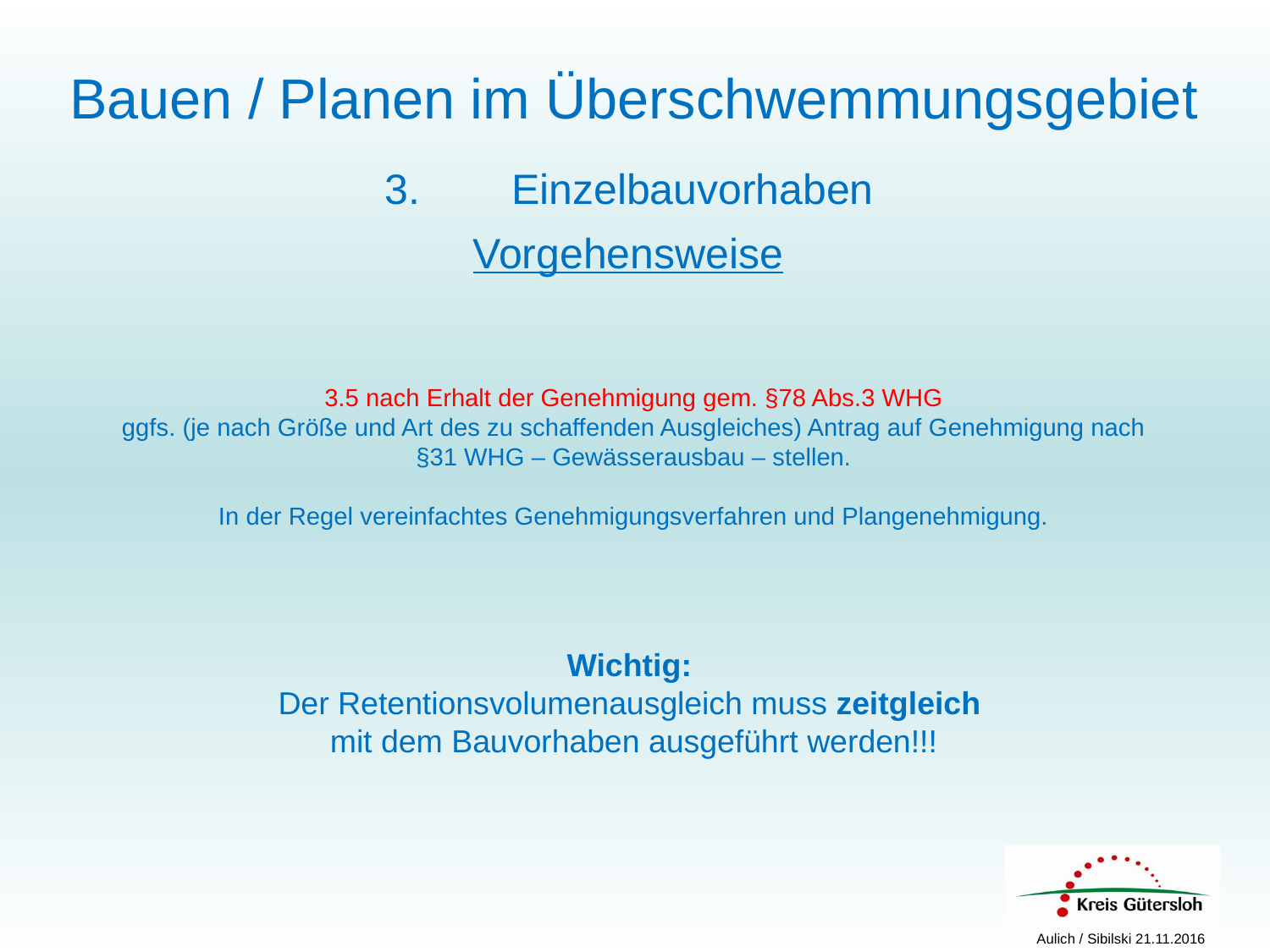

Bauen / Planen im Überschwemmungsgebiet
3.	Einzelbauvorhaben
Vorgehensweise
3.5 nach Erhalt der Genehmigung gem. §78 Abs.3 WHG
ggfs. (je nach Größe und Art des zu schaffenden Ausgleiches) Antrag auf Genehmigung nach §31 WHG – Gewässerausbau – stellen.

In der Regel vereinfachtes Genehmigungsverfahren und Plangenehmigung.

Wichtig:
Der Retentionsvolumenausgleich muss zeitgleich
mit dem Bauvorhaben ausgeführt werden!!!
Aulich / Sibilski 21.11.2016